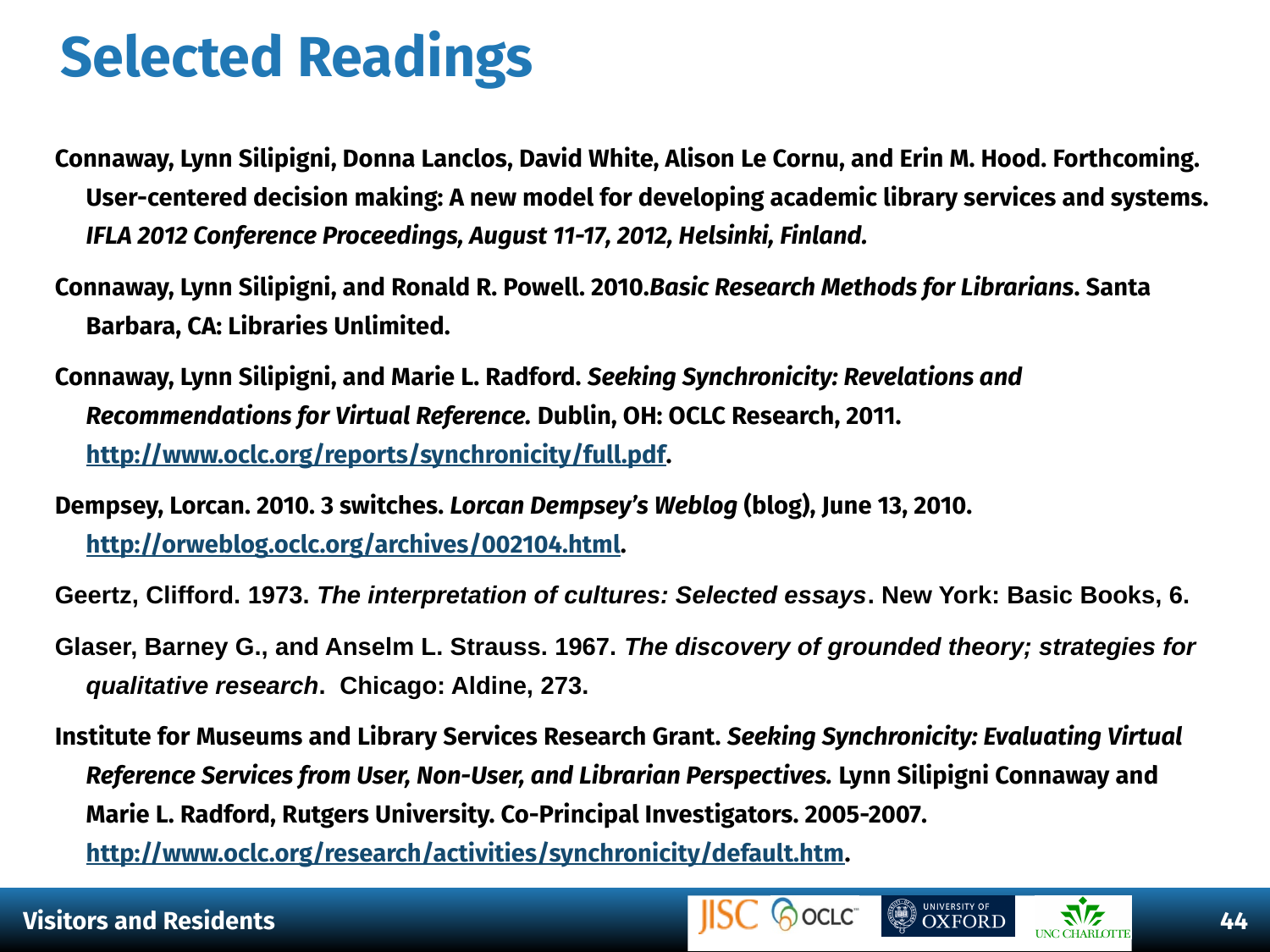

# Selected Readings
Connaway, Lynn Silipigni, Donna Lanclos, David White, Alison Le Cornu, and Erin M. Hood. Forthcoming. User-centered decision making: A new model for developing academic library services and systems. IFLA 2012 Conference Proceedings, August 11-17, 2012, Helsinki, Finland.
Connaway, Lynn Silipigni, and Ronald R. Powell. 2010.Basic Research Methods for Librarians. Santa Barbara, CA: Libraries Unlimited.
Connaway, Lynn Silipigni, and Marie L. Radford. Seeking Synchronicity: Revelations and Recommendations for Virtual Reference. Dublin, OH: OCLC Research, 2011. http://www.oclc.org/reports/synchronicity/full.pdf.
Dempsey, Lorcan. 2010. 3 switches. Lorcan Dempsey’s Weblog (blog), June 13, 2010. http://orweblog.oclc.org/archives/002104.html.
Geertz, Clifford. 1973. The interpretation of cultures: Selected essays. New York: Basic Books, 6.
Glaser, Barney G., and Anselm L. Strauss. 1967. The discovery of grounded theory; strategies for qualitative research.  Chicago: Aldine, 273.
Institute for Museums and Library Services Research Grant. Seeking Synchronicity: Evaluating Virtual Reference Services from User, Non-User, and Librarian Perspectives. Lynn Silipigni Connaway and Marie L. Radford, Rutgers University. Co-Principal Investigators. 2005-2007.   http://www.oclc.org/research/activities/synchronicity/default.htm.